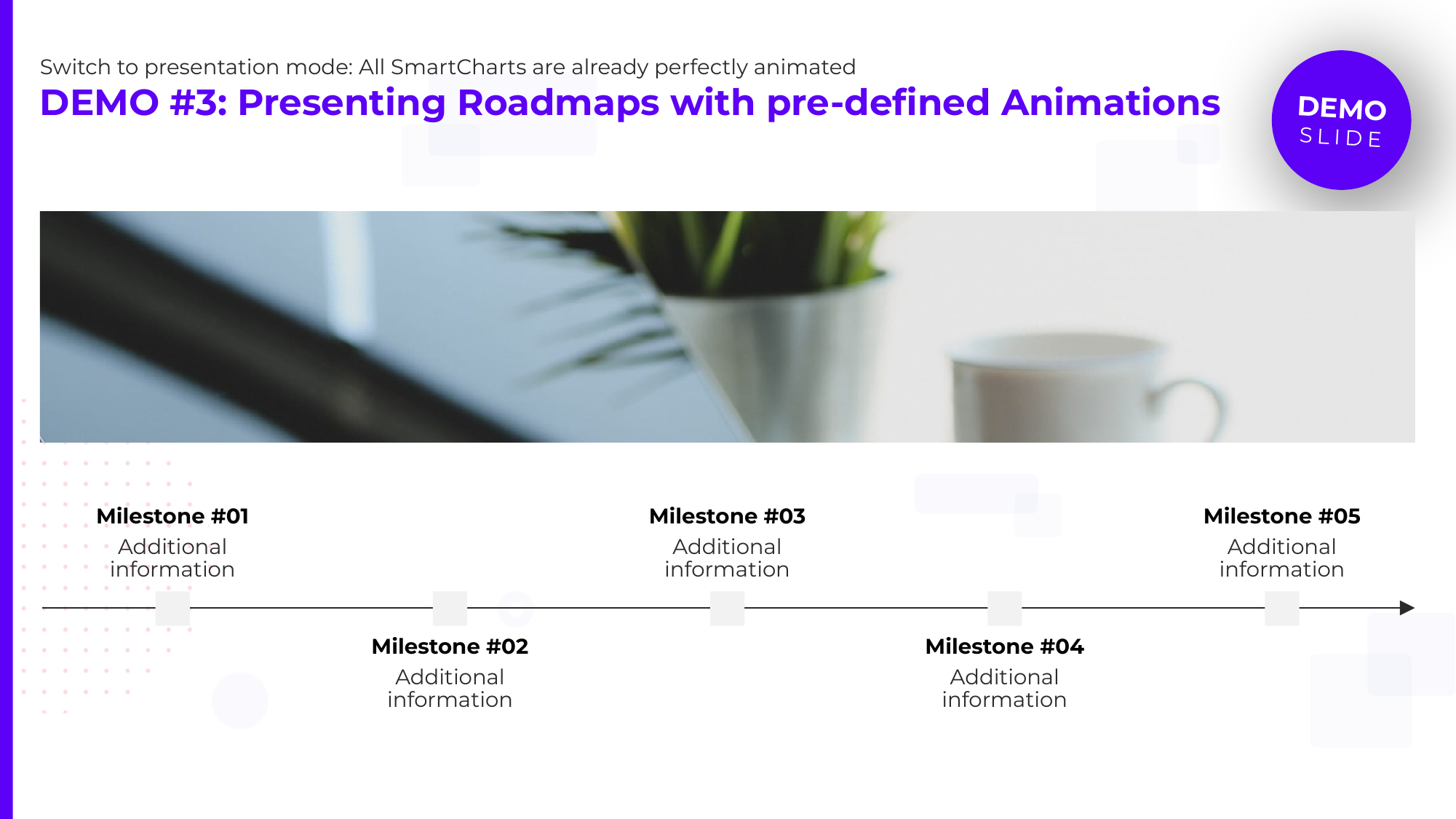

Switch to presentation mode: All SmartCharts are already perfectly animated
# DEMO #3: Presenting Roadmaps with pre-defined Animations

Milestone #01
Additional information
Milestone #02
Additional information
Milestone #03
Additional information
Milestone #04
Additional information
Milestone #05
Additional information